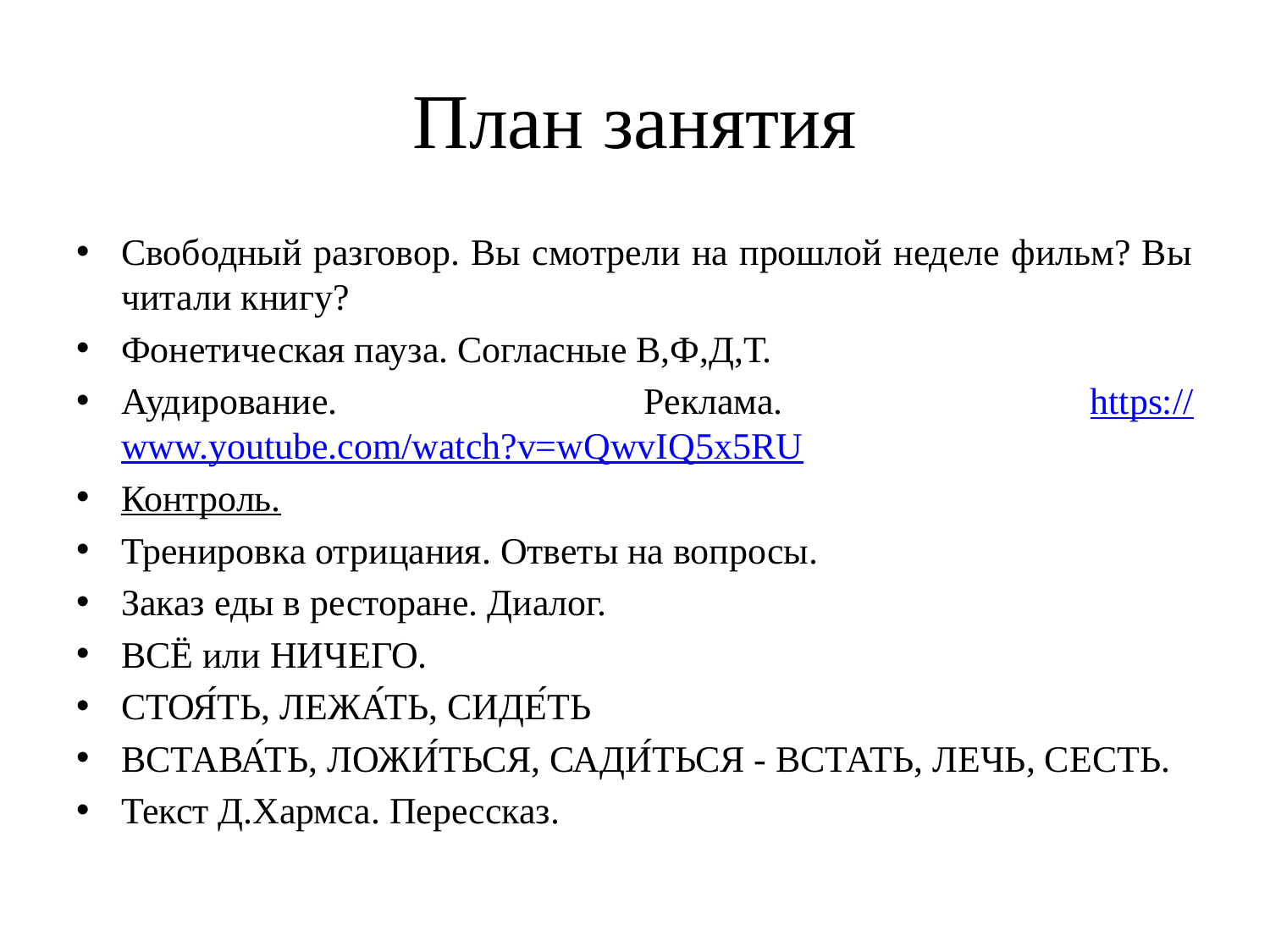

# План занятия
Свободный разговор. Вы смотрели на прошлой неделе фильм? Вы читали книгу?
Фонетическая пауза. Согласные В,Ф,Д,Т.
Аудирование. Реклама. https://www.youtube.com/watch?v=wQwvIQ5x5RU
Контроль.
Тренировка отрицания. Ответы на вопросы.
Заказ еды в ресторане. Диалог.
ВСЁ или НИЧЕГО.
СТОЯ́ТЬ, ЛЕЖА́ТЬ, СИДЕ́ТЬ
ВСТАВА́ТЬ, ЛОЖИ́ТЬСЯ, САДИ́ТЬСЯ - ВСТАТЬ, ЛЕЧЬ, СЕСТЬ.
Текст Д.Хармса. Перессказ.